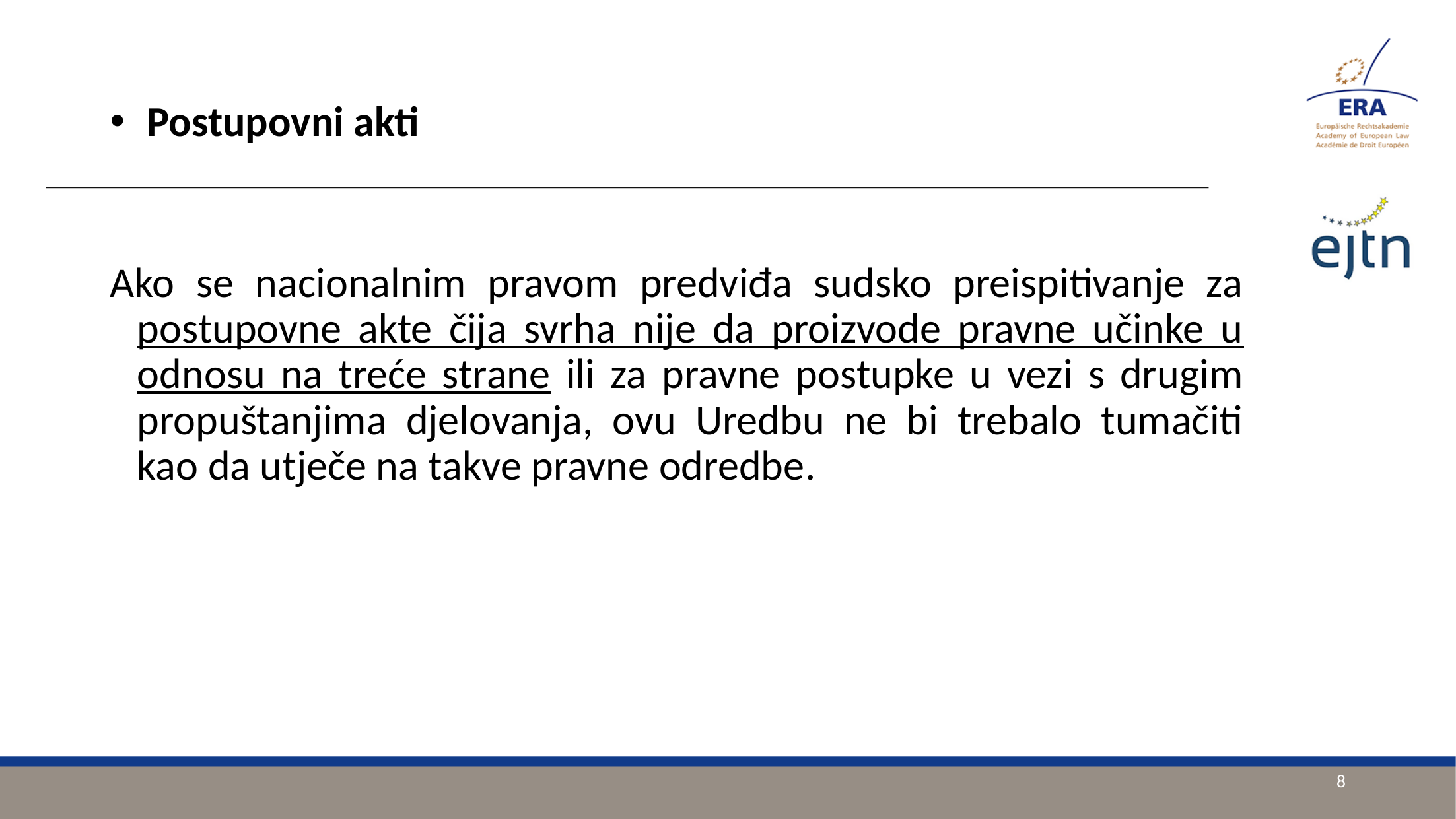

Postupovni akti
Ako se nacionalnim pravom predviđa sudsko preispitivanje za postupovne akte čija svrha nije da proizvode pravne učinke u odnosu na treće strane ili za pravne postupke u vezi s drugim propuštanjima djelovanja, ovu Uredbu ne bi trebalo tumačiti kao da utječe na takve pravne odredbe.

8